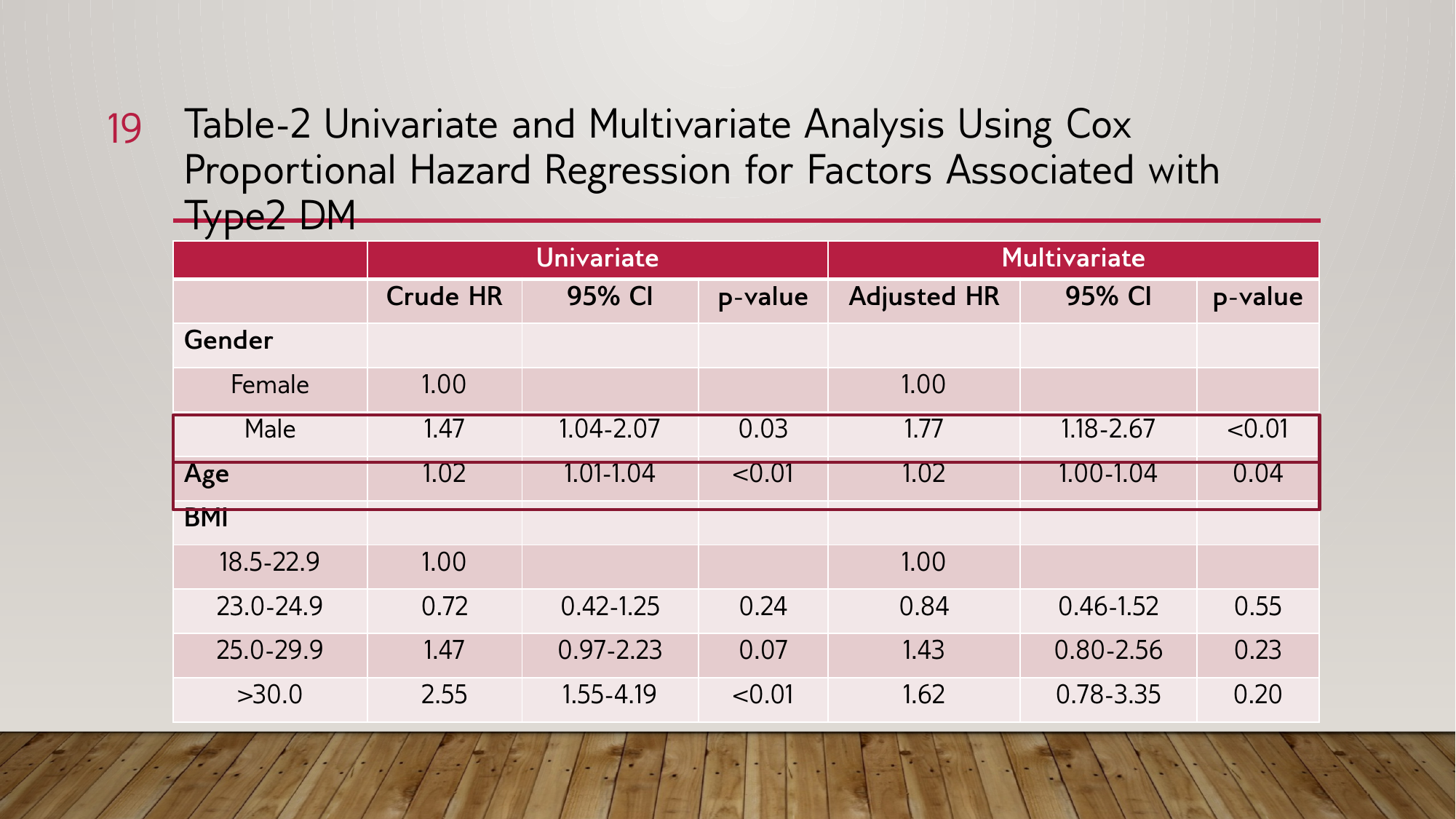

19
# Table-2 Univariate and Multivariate Analysis Using Cox Proportional Hazard Regression for Factors Associated with Type2 DM
|  | Univariate |  |  | Multivariate |  |  |
| --- | --- | --- | --- | --- | --- | --- |
|  | Crude HR | 95% CI | p-value | Adjusted HR | 95% CI | p-value |
| Gender |  |  |  |  |  |  |
| Female | 1.00 |  |  | 1.00 |  |  |
| Male | 1.47 | 1.04-2.07 | 0.03 | 1.77 | 1.18-2.67 | <0.01 |
| Age | 1.02 | 1.01-1.04 | <0.01 | 1.02 | 1.00-1.04 | 0.04 |
| BMI |  |  |  |  |  |  |
| 18.5-22.9 | 1.00 |  |  | 1.00 |  |  |
| 23.0-24.9 | 0.72 | 0.42-1.25 | 0.24 | 0.84 | 0.46-1.52 | 0.55 |
| 25.0-29.9 | 1.47 | 0.97-2.23 | 0.07 | 1.43 | 0.80-2.56 | 0.23 |
| >30.0 | 2.55 | 1.55-4.19 | <0.01 | 1.62 | 0.78-3.35 | 0.20 |